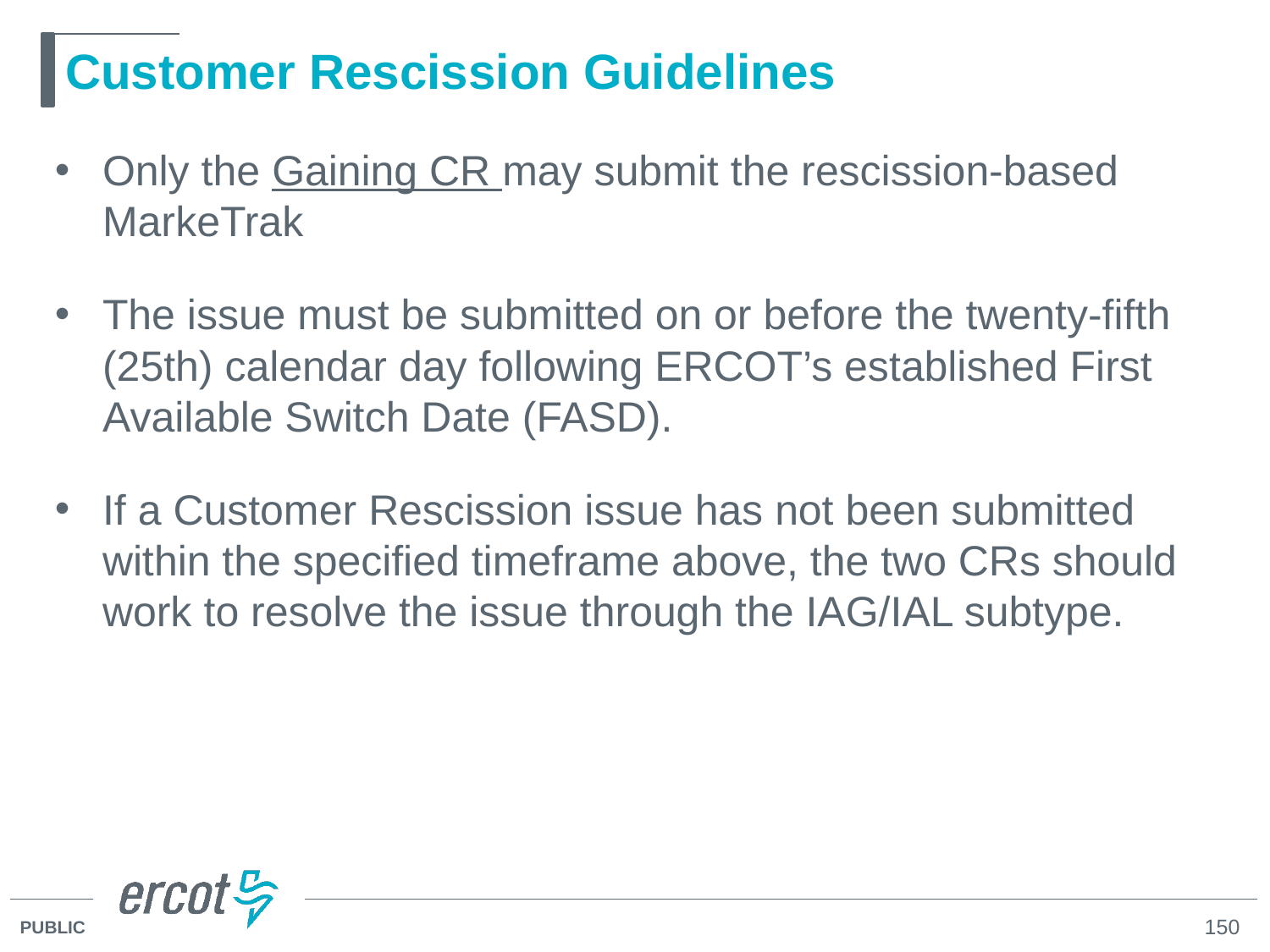

# Customer Rescission Guidelines
Only the Gaining CR may submit the rescission-based MarkeTrak
The issue must be submitted on or before the twenty-fifth (25th) calendar day following ERCOT’s established First Available Switch Date (FASD).
If a Customer Rescission issue has not been submitted within the specified timeframe above, the two CRs should work to resolve the issue through the IAG/IAL subtype.
150